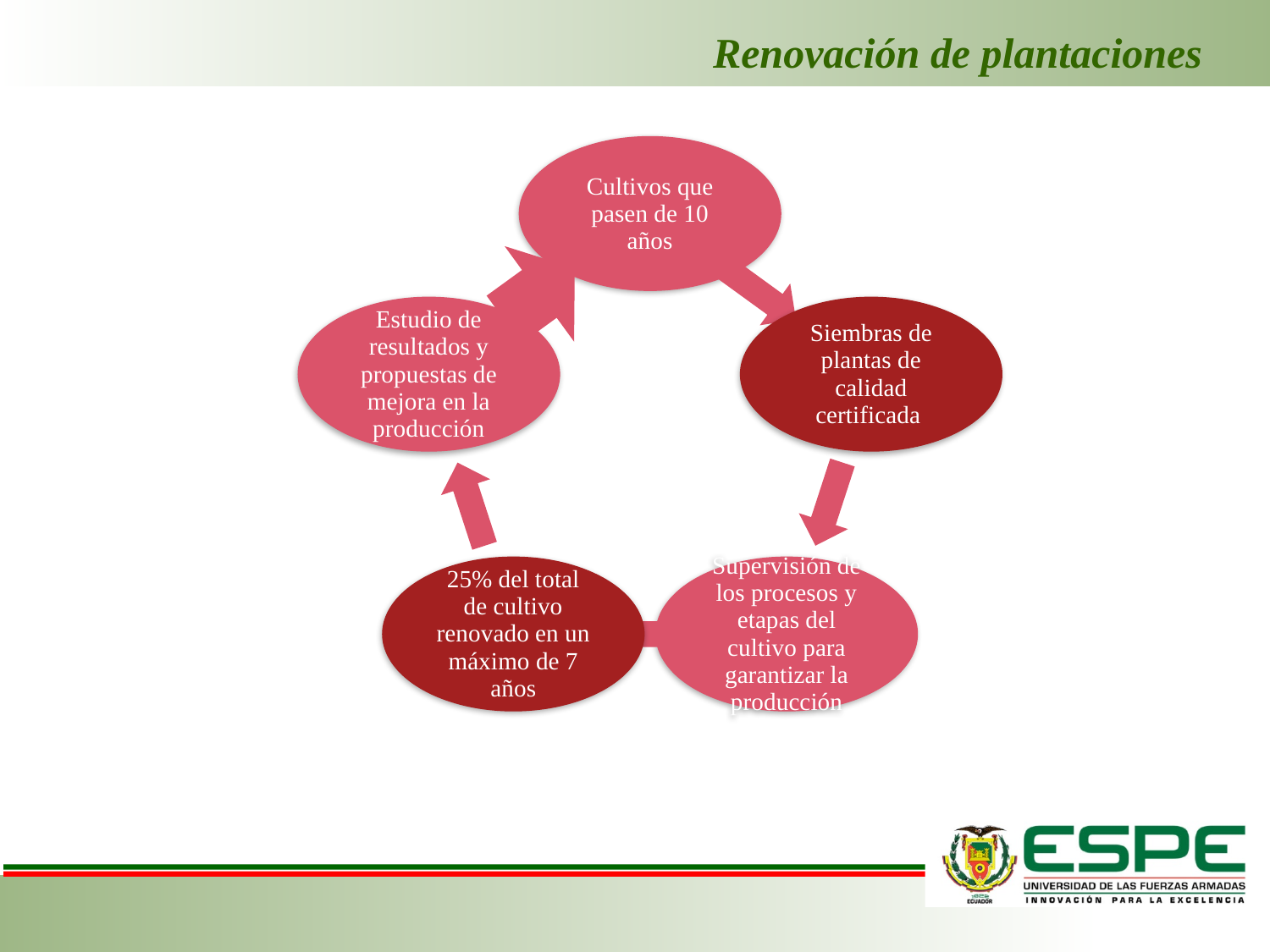

Renovación de plantaciones
Cultivos que pasen de 10 años
Siembras de plantas de calidad certificada
Supervisión de los procesos y etapas del cultivo para garantizar la producción
Estudio de resultados y propuestas de mejora en la producción
25% del total de cultivo renovado en un máximo de 7 años